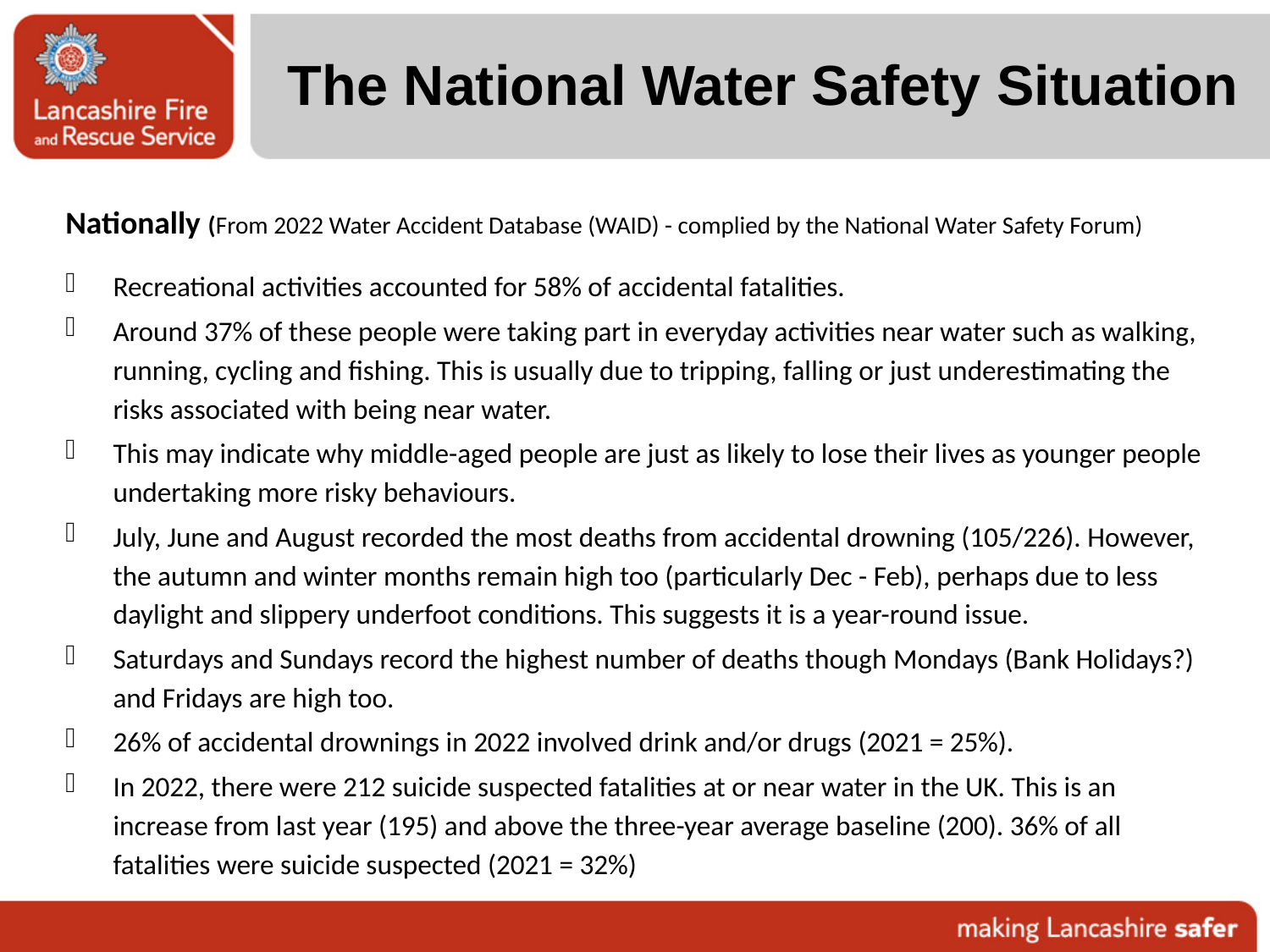

# The National Water Safety Situation
Nationally (From 2022 Water Accident Database (WAID) - complied by the National Water Safety Forum)
Recreational activities accounted for 58% of accidental fatalities.
Around 37% of these people were taking part in everyday activities near water such as walking, running, cycling and fishing. This is usually due to tripping, falling or just underestimating the risks associated with being near water.
This may indicate why middle-aged people are just as likely to lose their lives as younger people undertaking more risky behaviours.
July, June and August recorded the most deaths from accidental drowning (105/226). However, the autumn and winter months remain high too (particularly Dec - Feb), perhaps due to less daylight and slippery underfoot conditions. This suggests it is a year-round issue.
Saturdays and Sundays record the highest number of deaths though Mondays (Bank Holidays?) and Fridays are high too.
26% of accidental drownings in 2022 involved drink and/or drugs (2021 = 25%).
In 2022, there were 212 suicide suspected fatalities at or near water in the UK. This is an increase from last year (195) and above the three-year average baseline (200). 36% of all fatalities were suicide suspected (2021 = 32%)